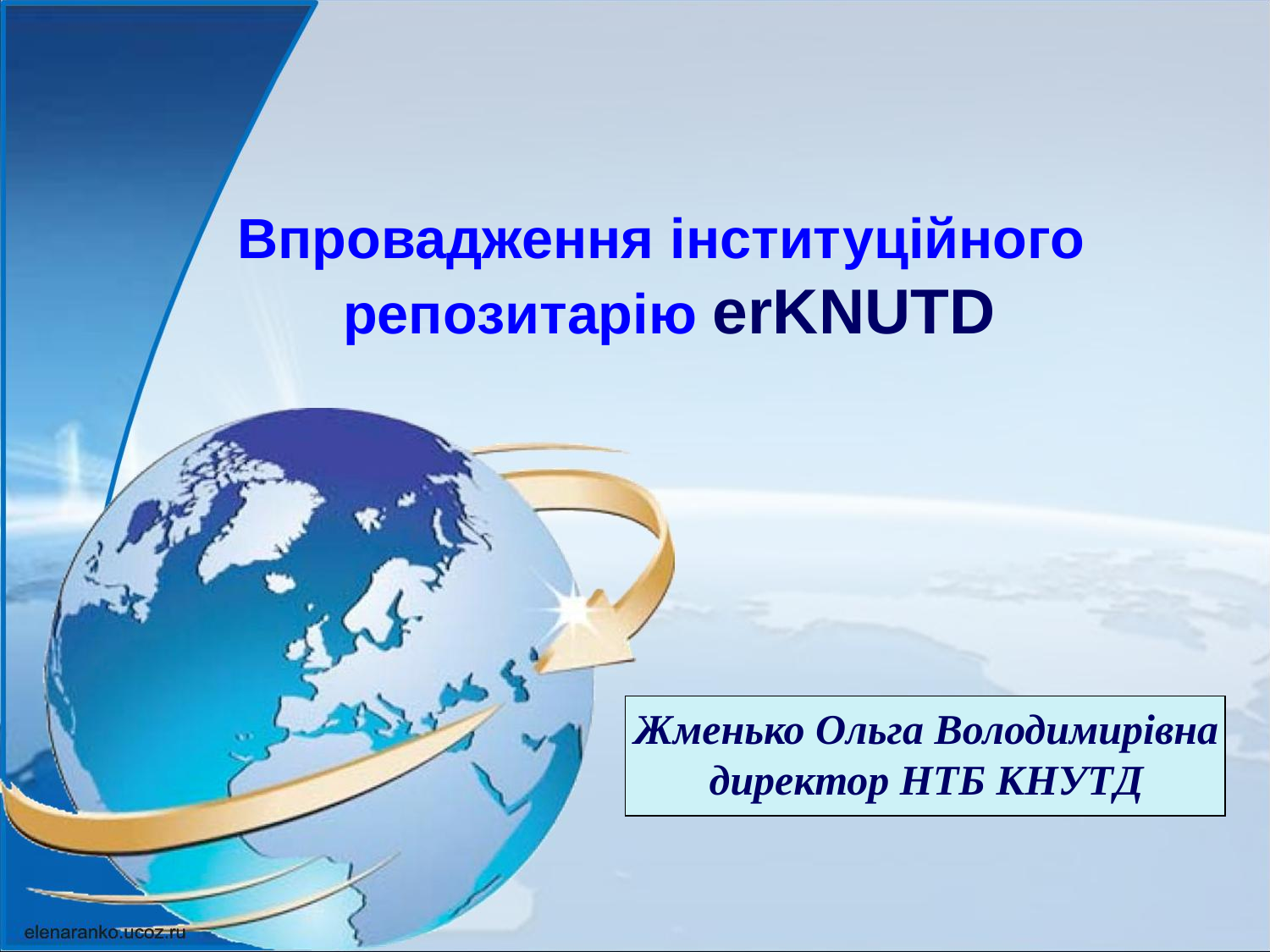

Впровадження інституційного
репозитарію erKNUTD
Жменько Ольга Володимирівна
директор НТБ КНУТД